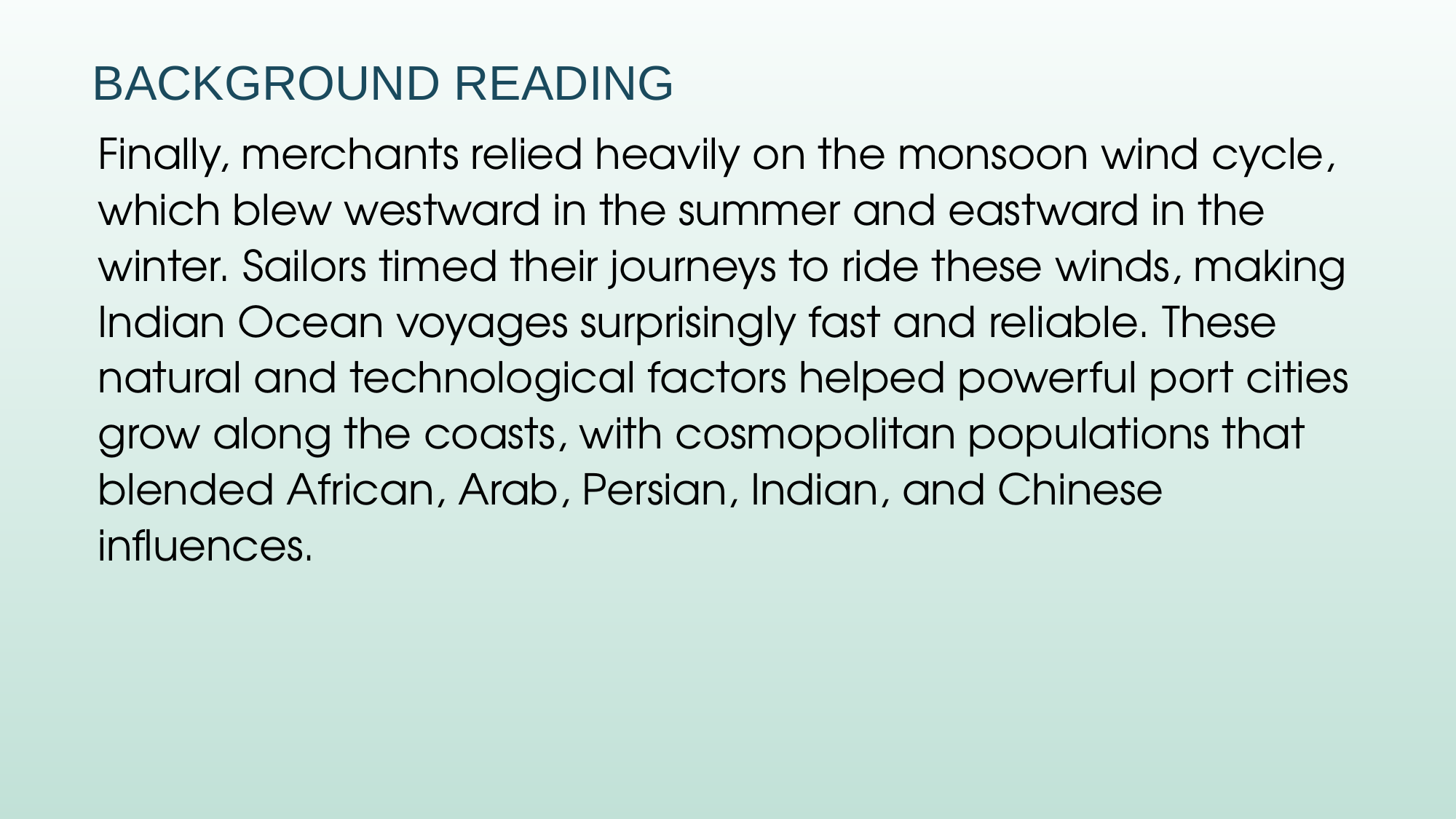

# Background Reading
Finally, merchants relied heavily on the monsoon wind cycle, which blew westward in the summer and eastward in the winter. Sailors timed their journeys to ride these winds, making Indian Ocean voyages surprisingly fast and reliable. These natural and technological factors helped powerful port cities grow along the coasts, with cosmopolitan populations that blended African, Arab, Persian, Indian, and Chinese influences.